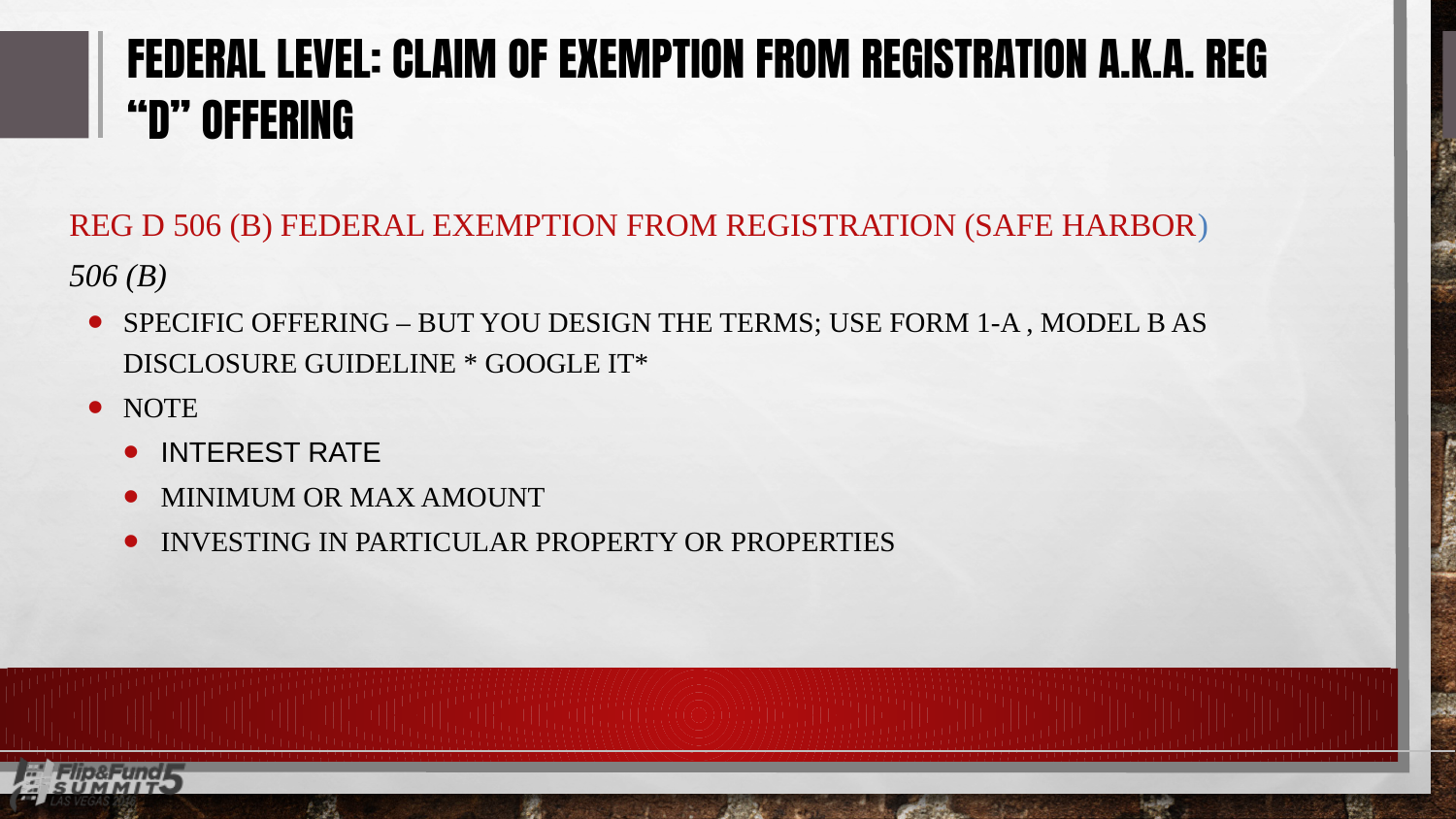

# FEDERAL LEVEL: CLAIM OF EXEMPTION FROM REGISTRATION A.K.A. REG “D” OFFERING
REG D 506 (b) FEDERAL EXEMPTION FROM REGISTRATION (SAFE HARBOR)
506 (b)
Specific Offering – But you design the terms; use Form 1-A , Model B as disclosure guideline * Google it*
Note
Interest rate
Minimum or max amount
Investing in particular property or properties